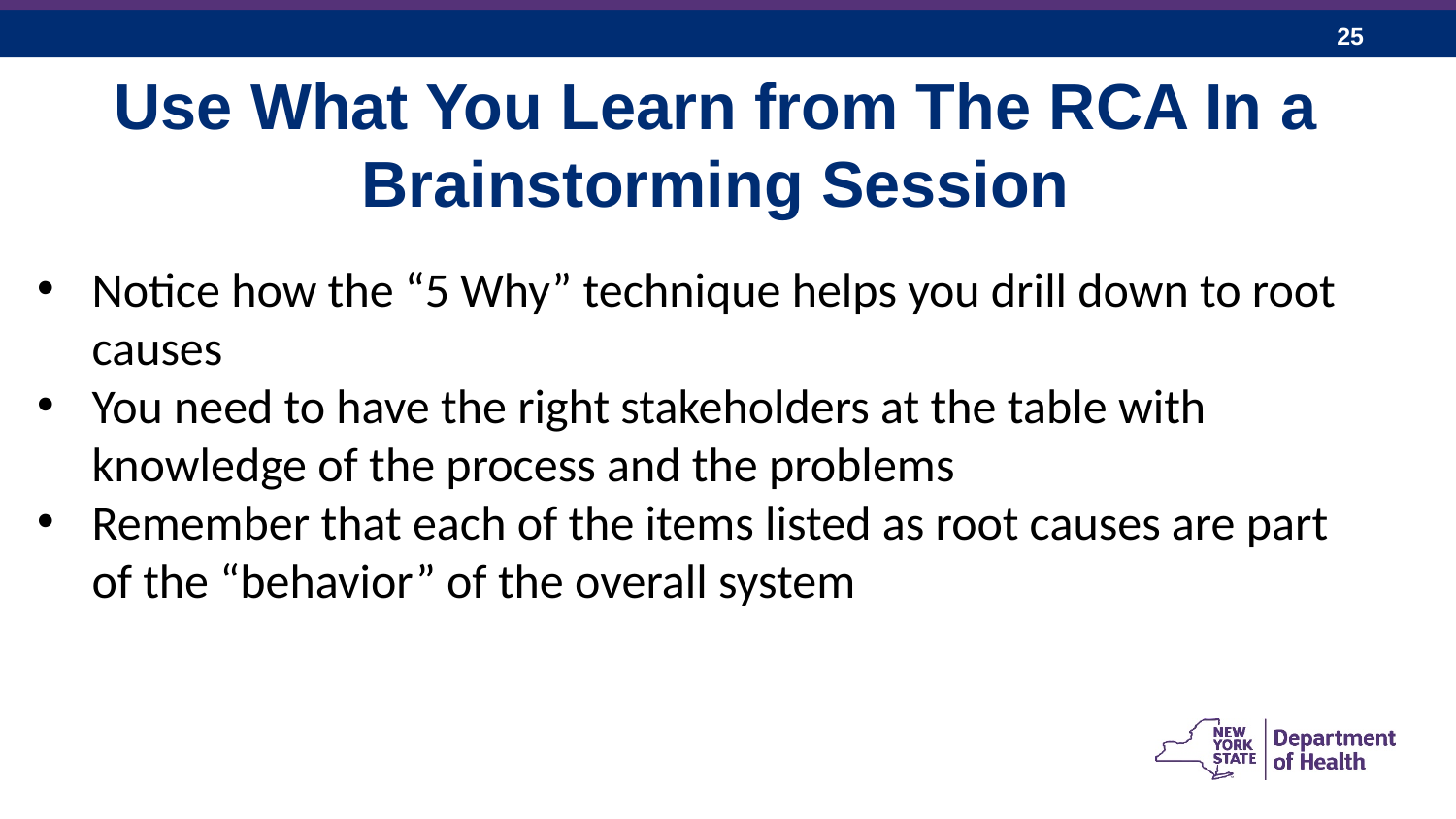

25
Use What You Learn from The RCA In a Brainstorming Session
Notice how the “5 Why” technique helps you drill down to root causes
You need to have the right stakeholders at the table with knowledge of the process and the problems
Remember that each of the items listed as root causes are part of the “behavior” of the overall system